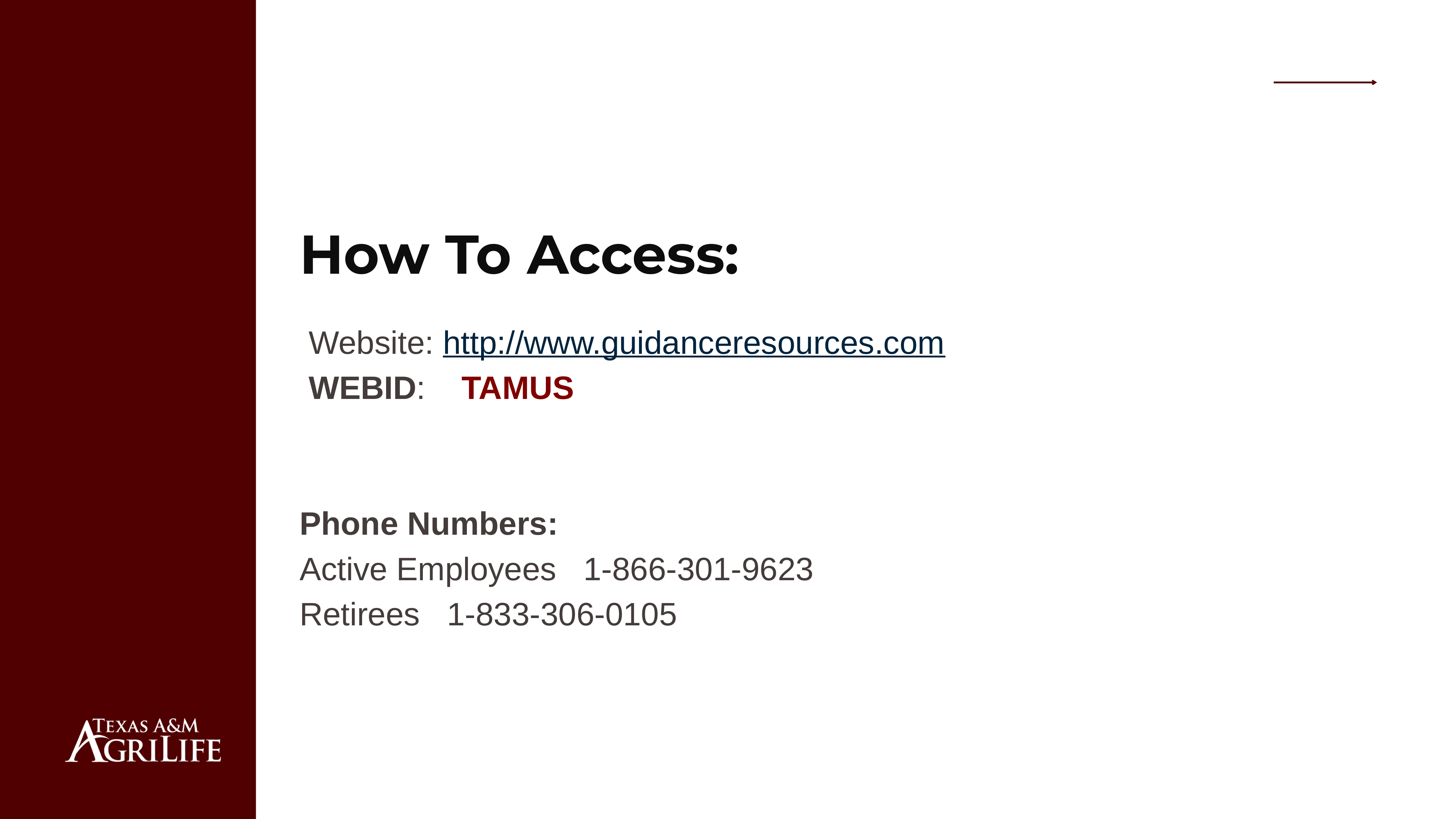

# How To Access:
 Website: http://www.guidanceresources.com
 WEBID:    TAMUS

Phone Numbers:
Active Employees   1-866-301-9623
Retirees   1-833-306-0105